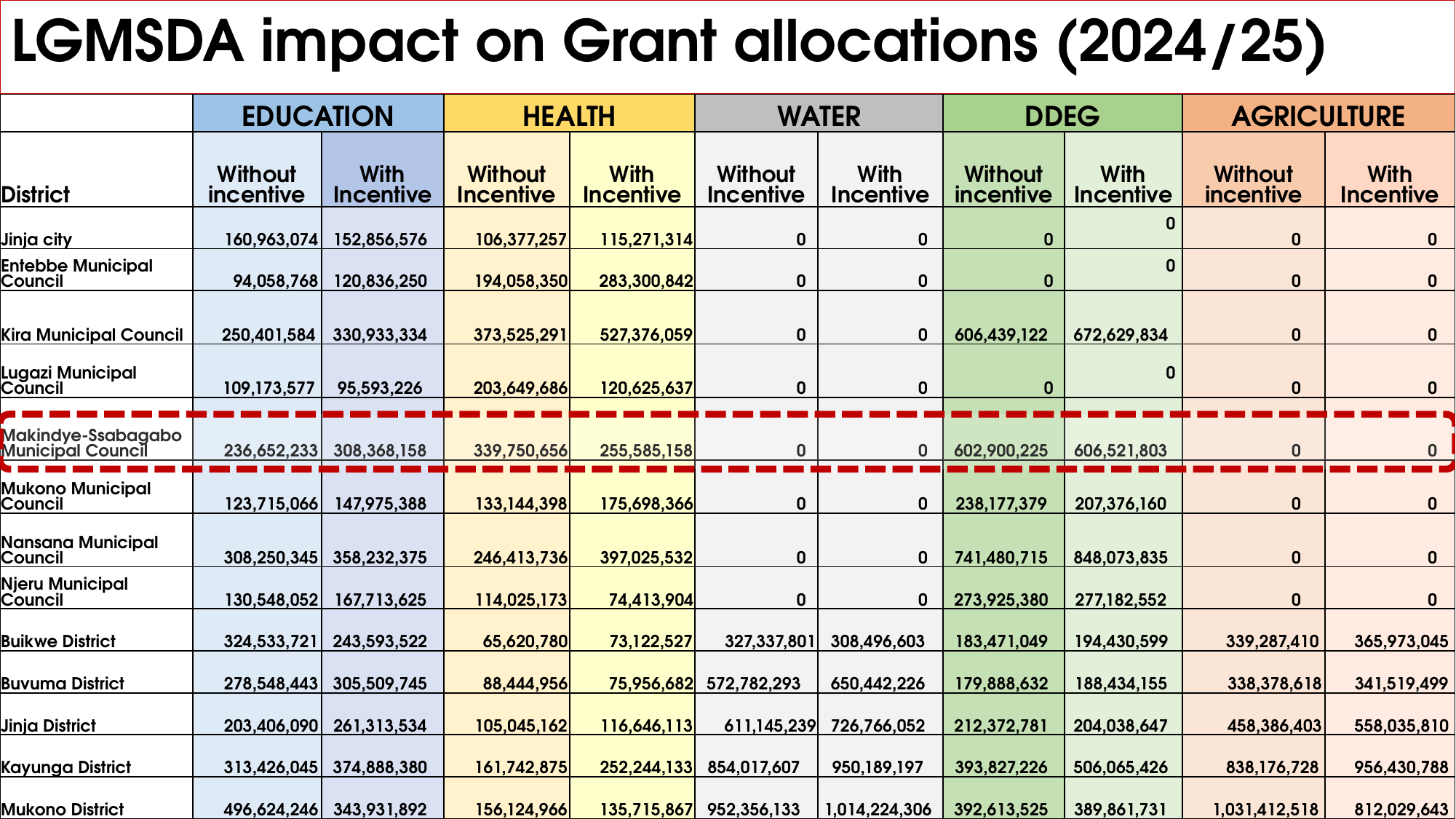

# LGMSDA impact on Grant allocations (2024/25)
|  | EDUCATION |  | HEALTH |  | WATER |  | DDEG |  | AGRICULTURE |  |
| --- | --- | --- | --- | --- | --- | --- | --- | --- | --- | --- |
| District | Without incentive | With Incentive | Without Incentive | With Incentive | Without Incentive | With Incentive | Without incentive | With Incentive | Without incentive | With Incentive |
| Jinja city | 160,963,074 | 152,856,576 | 106,377,257 | 115,271,314 | 0 | 0 | 0 | 0 | 0 | 0 |
| Entebbe Municipal Council | 94,058,768 | 120,836,250 | 194,058,350 | 283,300,842 | 0 | 0 | 0 | 0 | 0 | 0 |
| Kira Municipal Council | 250,401,584 | 330,933,334 | 373,525,291 | 527,376,059 | 0 | 0 | 606,439,122 | 672,629,834 | 0 | 0 |
| Lugazi Municipal Council | 109,173,577 | 95,593,226 | 203,649,686 | 120,625,637 | 0 | 0 | 0 | 0 | 0 | 0 |
| Makindye-Ssabagabo Municipal Council | 236,652,233 | 308,368,158 | 339,750,656 | 255,585,158 | 0 | 0 | 602,900,225 | 606,521,803 | 0 | 0 |
| Mukono Municipal Council | 123,715,066 | 147,975,388 | 133,144,398 | 175,698,366 | 0 | 0 | 238,177,379 | 207,376,160 | 0 | 0 |
| Nansana Municipal Council | 308,250,345 | 358,232,375 | 246,413,736 | 397,025,532 | 0 | 0 | 741,480,715 | 848,073,835 | 0 | 0 |
| Njeru Municipal Council | 130,548,052 | 167,713,625 | 114,025,173 | 74,413,904 | 0 | 0 | 273,925,380 | 277,182,552 | 0 | 0 |
| Buikwe District | 324,533,721 | 243,593,522 | 65,620,780 | 73,122,527 | 327,337,801 | 308,496,603 | 183,471,049 | 194,430,599 | 339,287,410 | 365,973,045 |
| Buvuma District | 278,548,443 | 305,509,745 | 88,444,956 | 75,956,682 | 572,782,293 | 650,442,226 | 179,888,632 | 188,434,155 | 338,378,618 | 341,519,499 |
| Jinja District | 203,406,090 | 261,313,534 | 105,045,162 | 116,646,113 | 611,145,239 | 726,766,052 | 212,372,781 | 204,038,647 | 458,386,403 | 558,035,810 |
| Kayunga District | 313,426,045 | 374,888,380 | 161,742,875 | 252,244,133 | 854,017,607 | 950,189,197 | 393,827,226 | 506,065,426 | 838,176,728 | 956,430,788 |
| Mukono District | 496,624,246 | 343,931,892 | 156,124,966 | 135,715,867 | 952,356,133 | 1,014,224,306 | 392,613,525 | 389,861,731 | 1,031,412,518 | 812,029,643 |